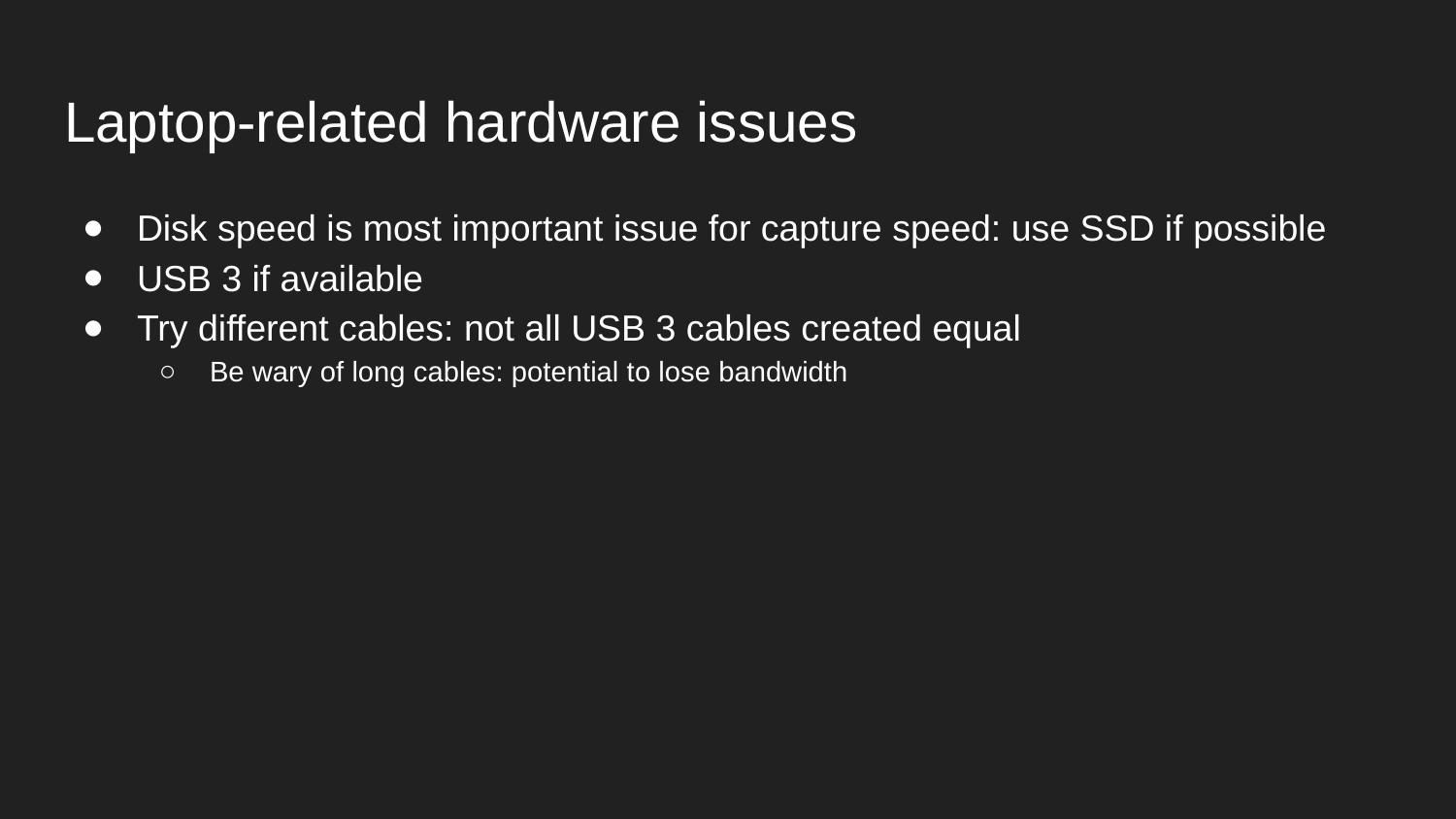

# Laptop-related hardware issues
Disk speed is most important issue for capture speed: use SSD if possible
USB 3 if available
Try different cables: not all USB 3 cables created equal
Be wary of long cables: potential to lose bandwidth